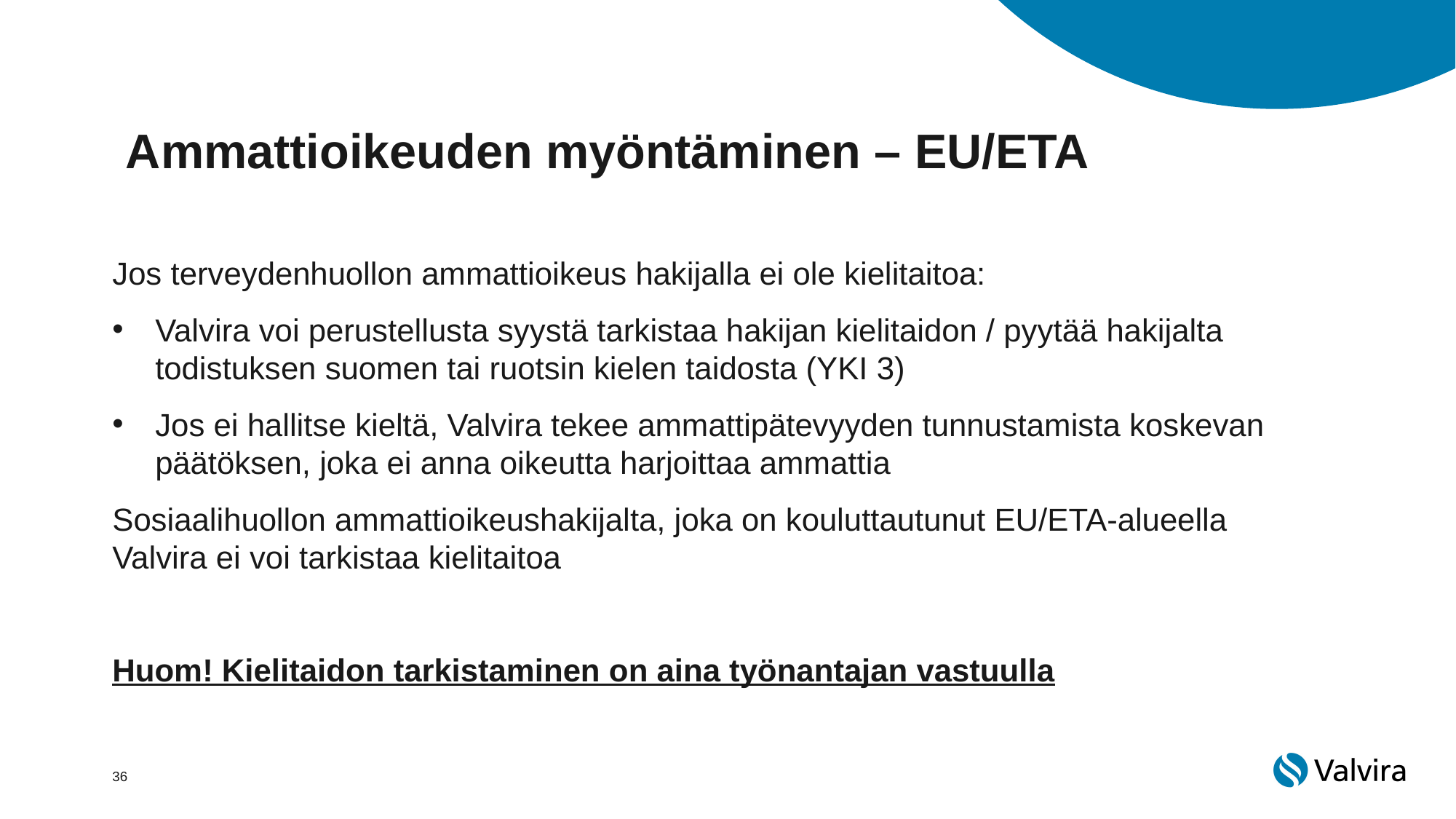

# Ammattioikeuden myöntäminen – EU/ETA

Jos terveydenhuollon ammattioikeus hakijalla ei ole kielitaitoa:
Valvira voi perustellusta syystä tarkistaa hakijan kielitaidon / pyytää hakijalta todistuksen suomen tai ruotsin kielen taidosta (YKI 3)
Jos ei hallitse kieltä, Valvira tekee ammattipätevyyden tunnustamista koskevan päätöksen, joka ei anna oikeutta harjoittaa ammattia
Sosiaalihuollon ammattioikeushakijalta, joka on kouluttautunut EU/ETA-alueella Valvira ei voi tarkistaa kielitaitoa

Huom! Kielitaidon tarkistaminen on aina työnantajan vastuulla

36